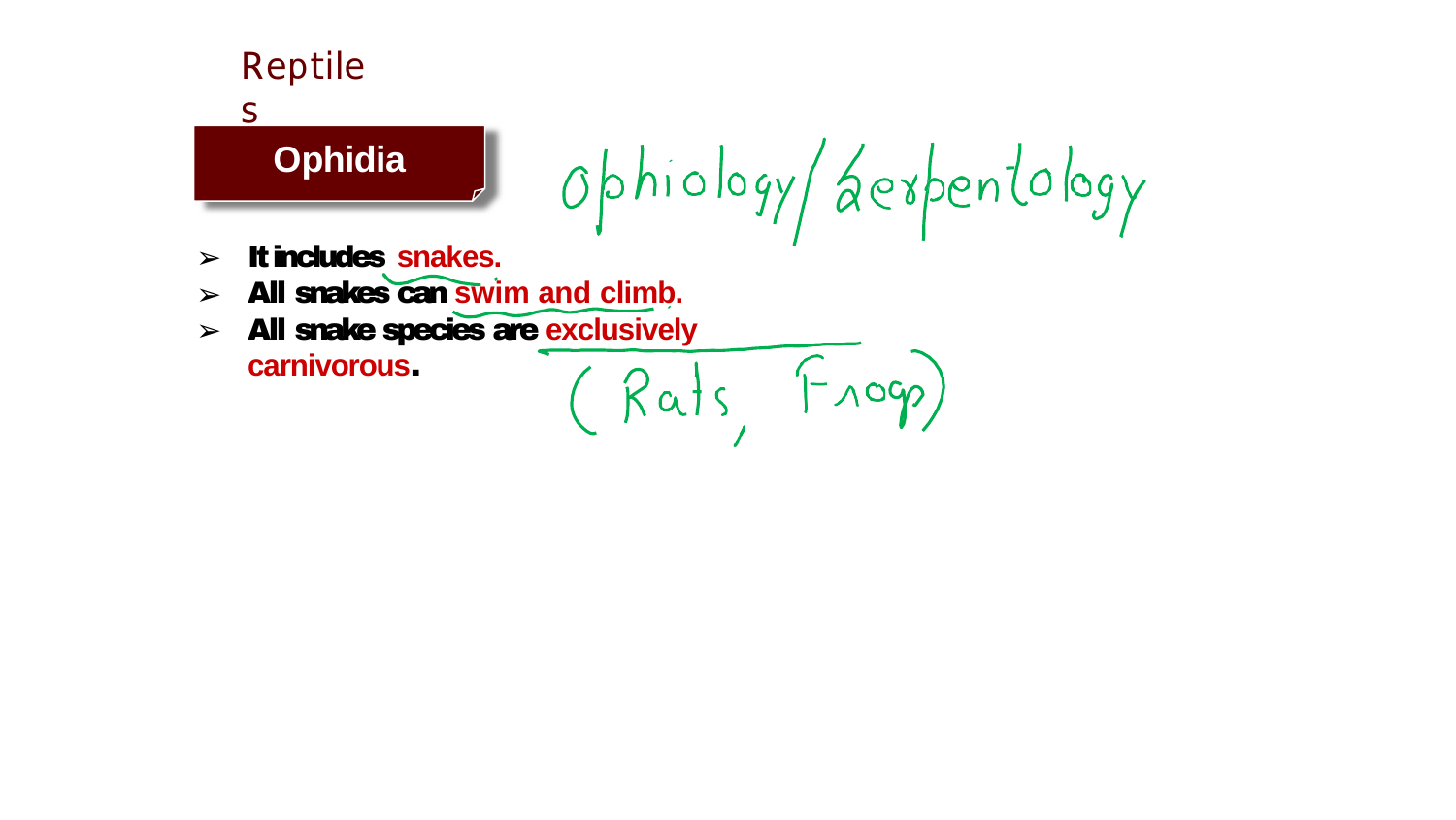

# Reptiles

Ophidia

It includes snakes.
All snakes can swim and climb.
All snake species are exclusively carnivorous.